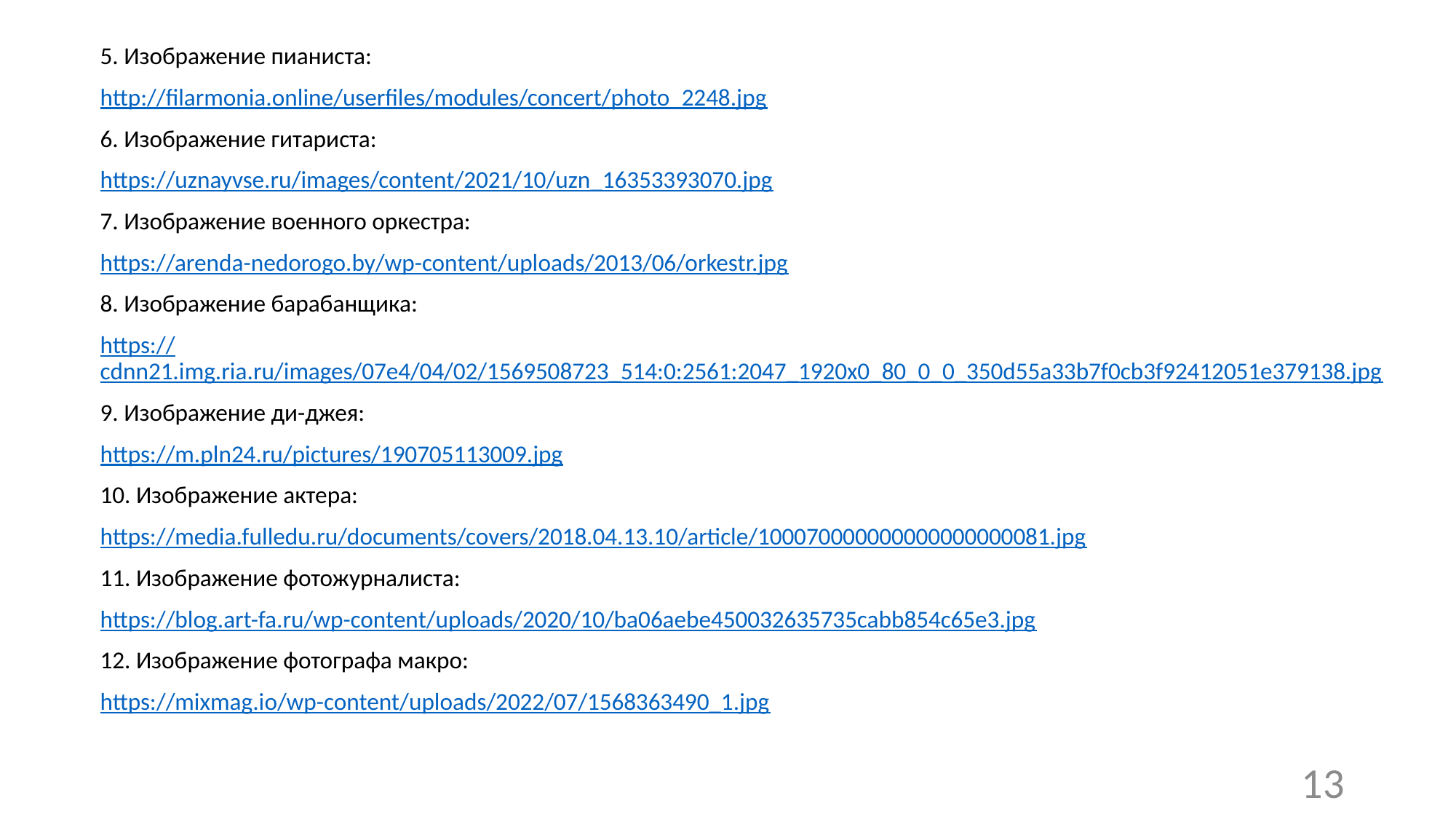

5. Изображение пианиста:
http://filarmonia.online/userfiles/modules/concert/photo_2248.jpg
6. Изображение гитариста:
https://uznayvse.ru/images/content/2021/10/uzn_16353393070.jpg
7. Изображение военного оркестра:
https://arenda-nedorogo.by/wp-content/uploads/2013/06/orkestr.jpg
8. Изображение барабанщика:
https://cdnn21.img.ria.ru/images/07e4/04/02/1569508723_514:0:2561:2047_1920x0_80_0_0_350d55a33b7f0cb3f92412051e379138.jpg
9. Изображение ди-джея:
https://m.pln24.ru/pictures/190705113009.jpg
10. Изображение актера:
https://media.fulledu.ru/documents/covers/2018.04.13.10/article/100070000000000000000081.jpg
11. Изображение фотожурналиста:
https://blog.art-fa.ru/wp-content/uploads/2020/10/ba06aebe450032635735cabb854c65e3.jpg
12. Изображение фотографа макро:
https://mixmag.io/wp-content/uploads/2022/07/1568363490_1.jpg

13